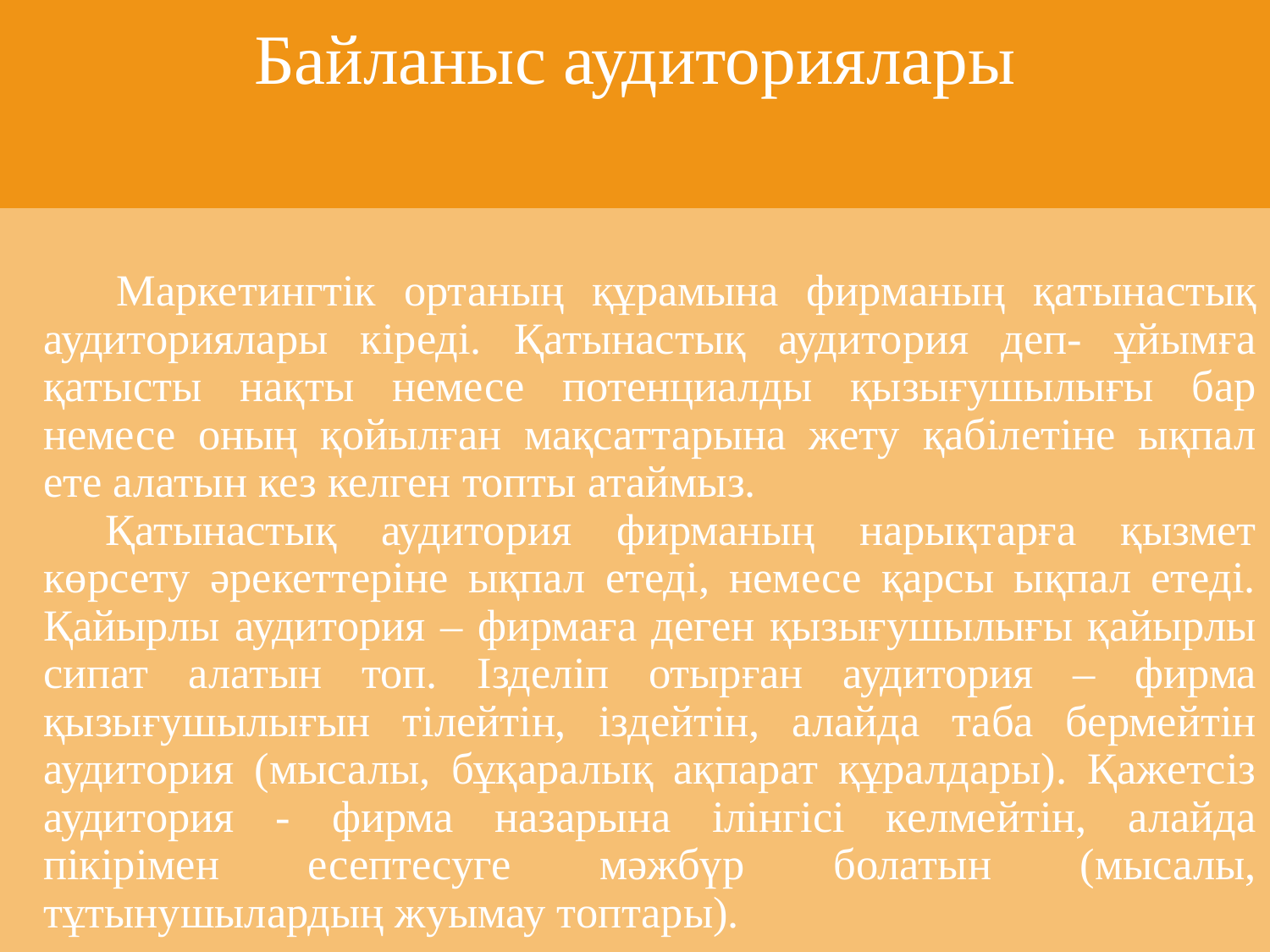

# Байланыс аудиториялары

Маркетингтік ортаның құрамына фирманың қатынастық аудиториялары кіреді. Қатынастық аудитория деп- ұйымға қатысты нақты немесе потенциалды қызығушылығы бар немесе оның қойылған мақсаттарына жету қабілетіне ықпал ете алатын кез келген топты атаймыз.
Қатынастық аудитория фирманың нарықтарға қызмет көрсету әрекеттеріне ықпал етеді, немесе қарсы ықпал етеді. Қайырлы аудитория – фирмаға деген қызығушылығы қайырлы сипат алатын топ. Ізделіп отырған аудитория – фирма қызығушылығын тілейтін, іздейтін, алайда таба бермейтін аудитория (мысалы, бұқаралық ақпарат құралдары). Қажетсіз аудитория - фирма назарына ілінгісі келмейтін, алайда пікірімен есептесуге мәжбүр болатын (мысалы, тұтынушылардың жуымау топтары).